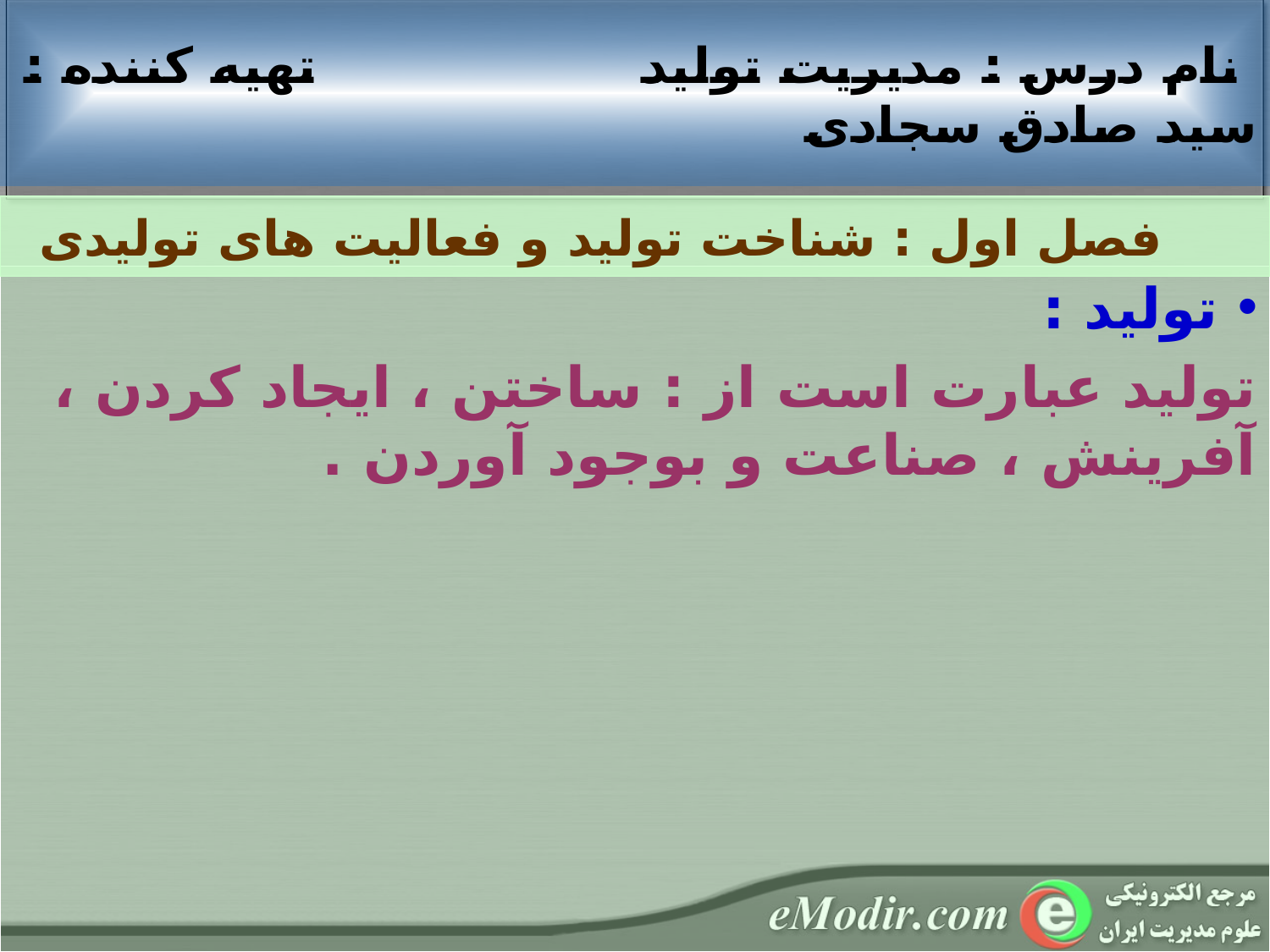

نام درس : مديريت تولید                  تهيه کننده : سید صادق سجادی
    فصل اول : شناخت تولید و فعالیت های تولیدی
 تولید :
تولید عبارت است از : ساختن ، ایجاد کردن ، آفرینش ، صناعت و بوجود آوردن .